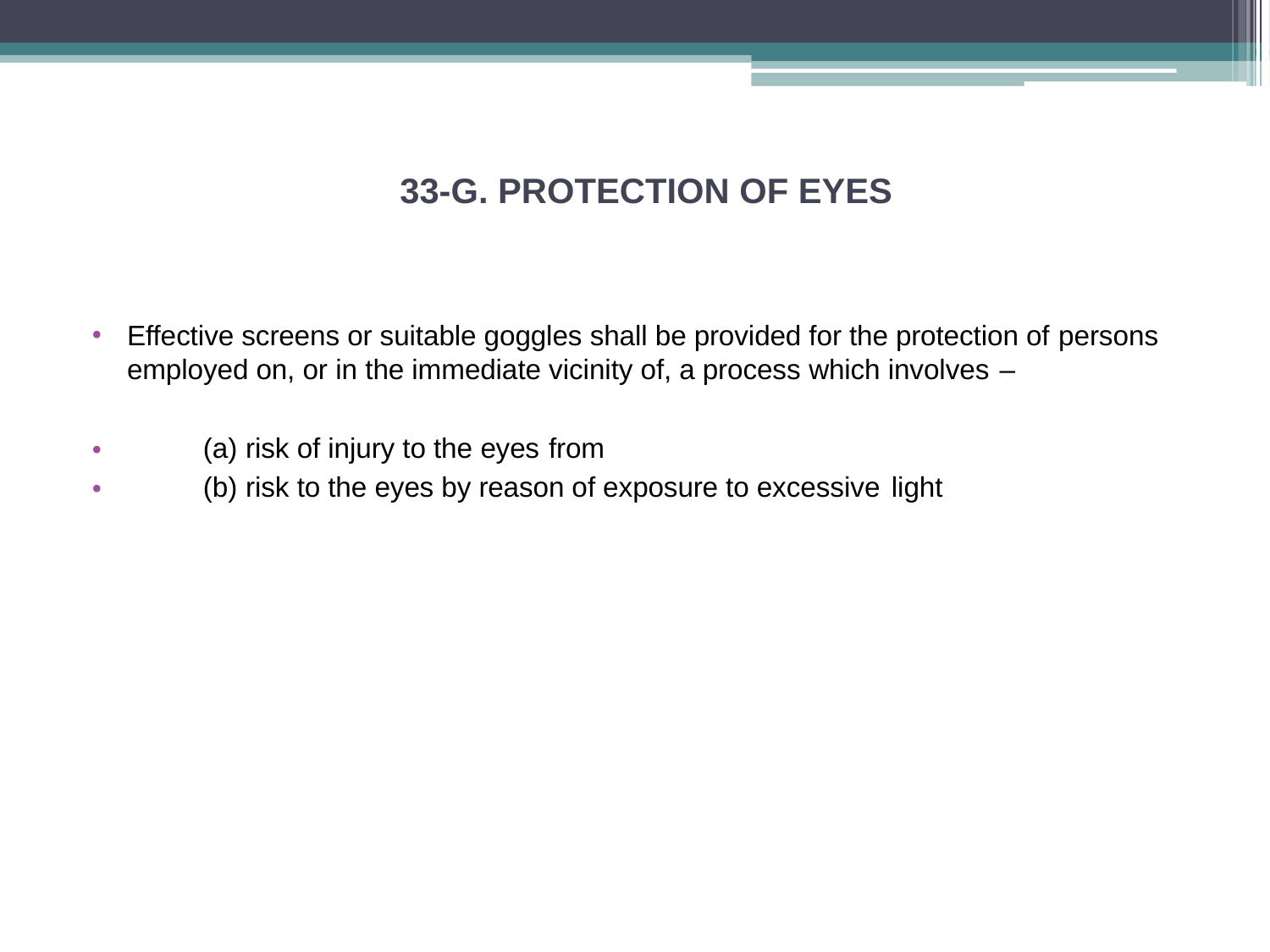

# 33-G. PROTECTION OF EYES
Effective screens or suitable goggles shall be provided for the protection of persons  employed on, or in the immediate vicinity of, a process which involves –
•
•
risk of injury to the eyes from
risk to the eyes by reason of exposure to excessive light